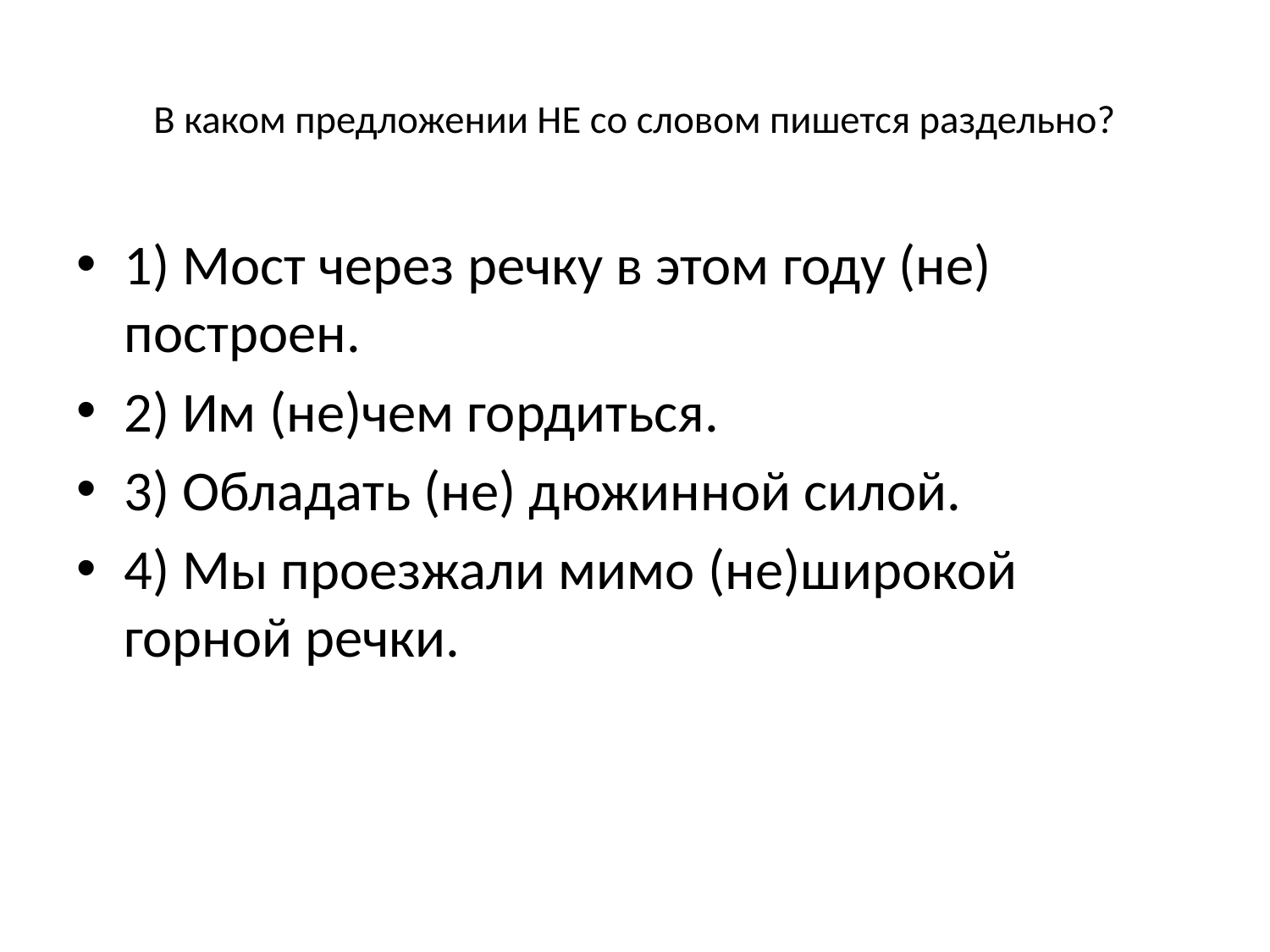

# В каком предложении НЕ со словом пишется раздельно?
1) Мост через речку в этом году (не) построен.
2) Им (не)чем гордиться.
3) Обладать (не) дюжинной силой.
4) Мы проезжали мимо (не)широкой горной речки.